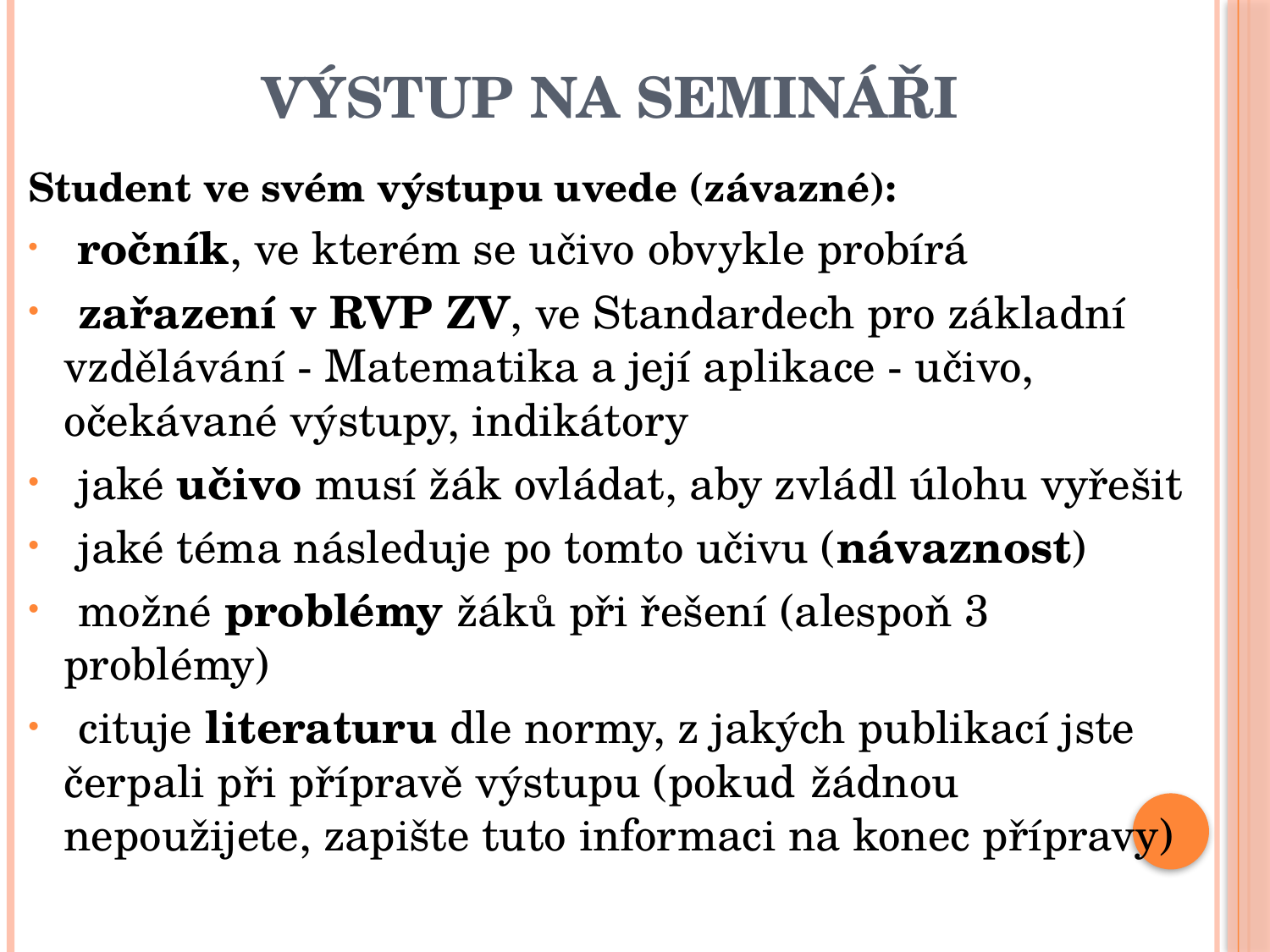

# výstup na semináři
Student ve svém výstupu uvede (závazné):
 ročník, ve kterém se učivo obvykle probírá
 zařazení v RVP ZV, ve Standardech pro základní vzdělávání - Matematika a její aplikace - učivo, očekávané výstupy, indikátory
 jaké učivo musí žák ovládat, aby zvládl úlohu vyřešit
 jaké téma následuje po tomto učivu (návaznost)
 možné problémy žáků při řešení (alespoň 3 problémy)
 cituje literaturu dle normy, z jakých publikací jste čerpali při přípravě výstupu (pokud žádnou nepoužijete, zapište tuto informaci na konec přípravy)